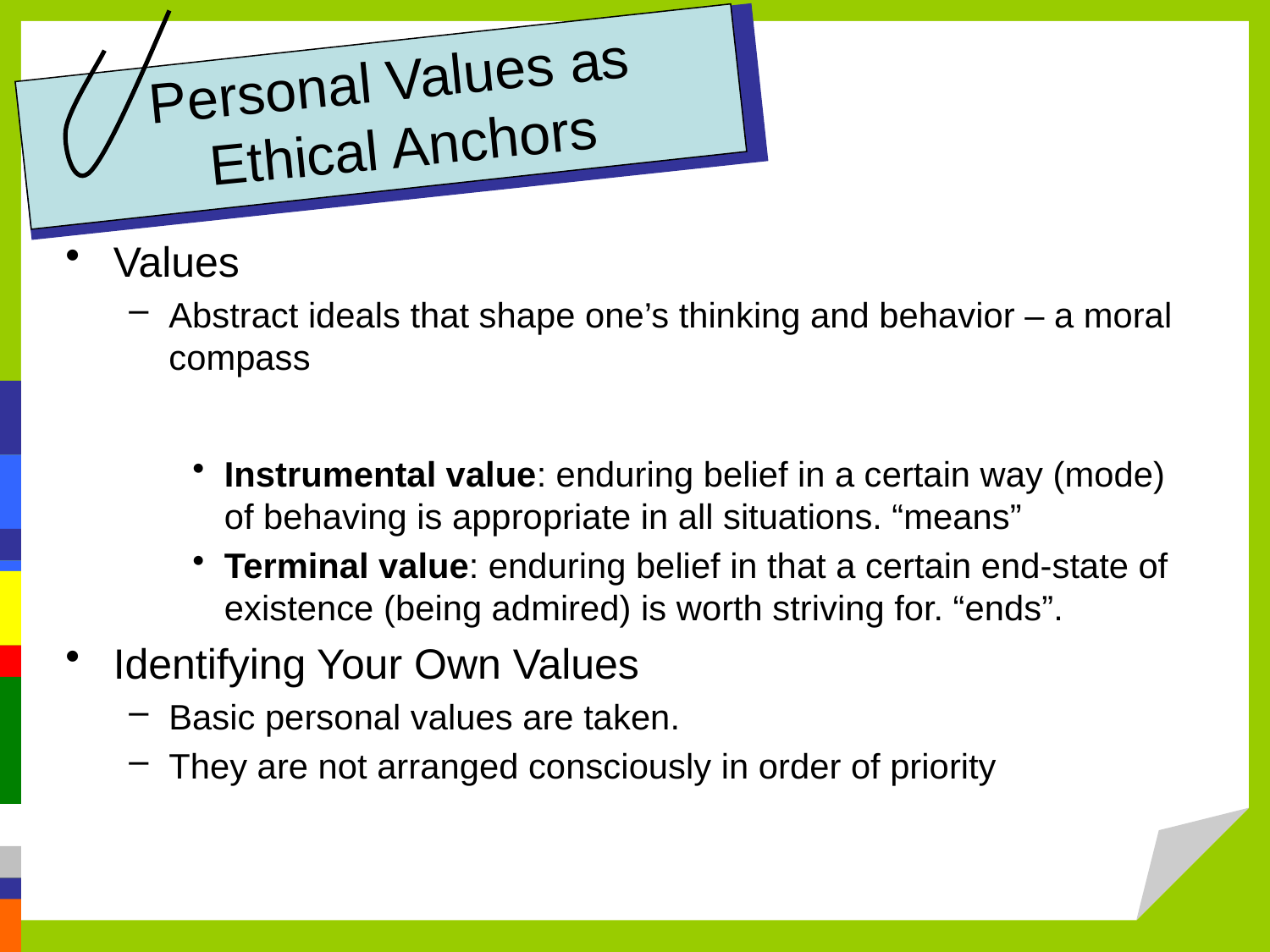

# Personal Values as Ethical Anchors
Values
Abstract ideals that shape one’s thinking and behavior – a moral compass

Instrumental value: enduring belief in a certain way (mode) of behaving is appropriate in all situations. “means”
Terminal value: enduring belief in that a certain end-state of existence (being admired) is worth striving for. “ends”.
Identifying Your Own Values
Basic personal values are taken.
They are not arranged consciously in order of priority